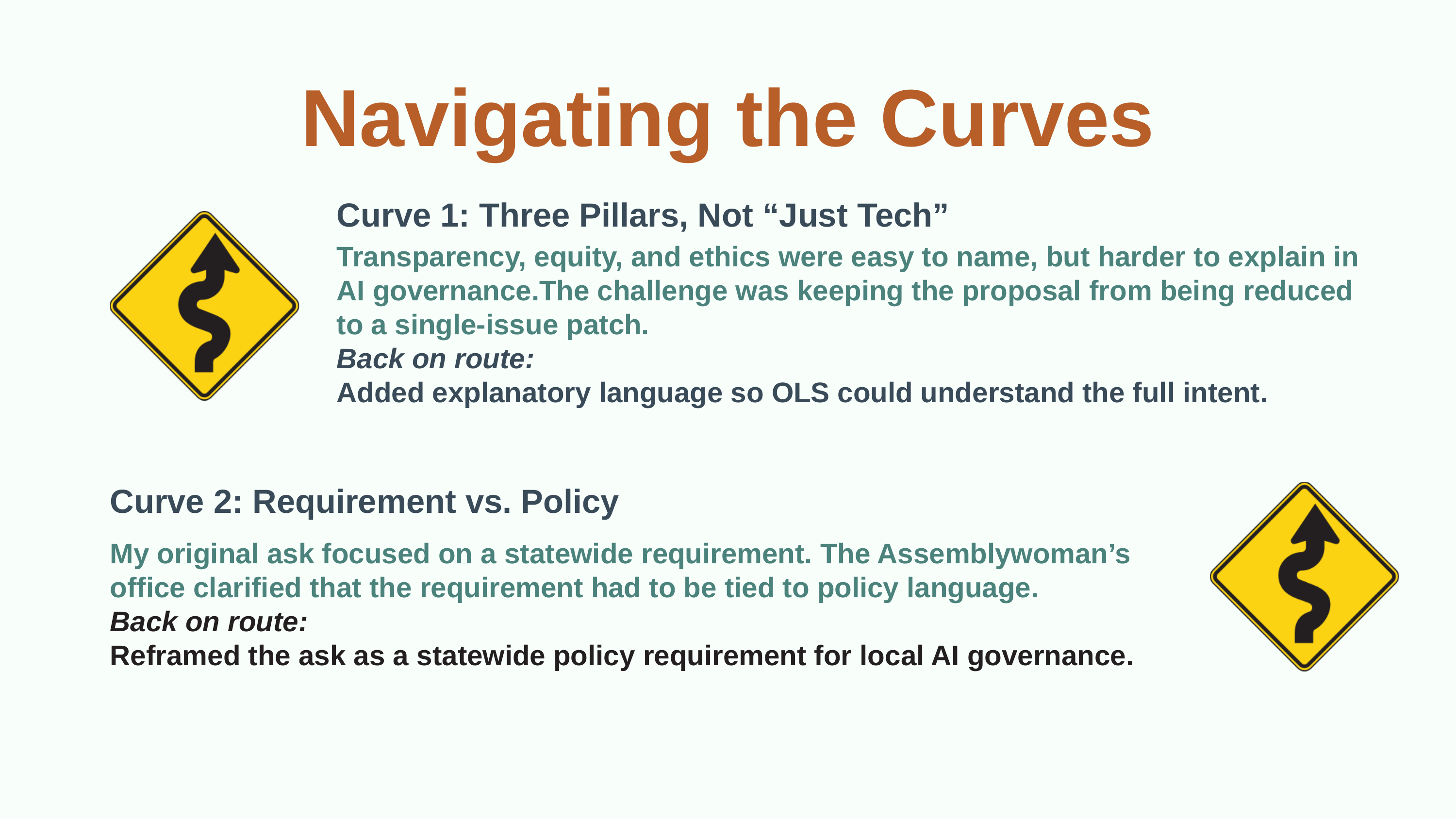

Navigating the Curves
Curve 1: Three Pillars, Not “Just Tech”

Transparency, equity, and ethics were easy to name, but harder to explain in AI governance.The challenge was keeping the proposal from being reduced to a single-issue patch.
Back on route:
Added explanatory language so OLS could understand the full intent.

Curve 2: Requirement vs. Policy

My original ask focused on a statewide requirement. The Assemblywoman’s office clarified that the requirement had to be tied to policy language.
Back on route:
Reframed the ask as a statewide policy requirement for local AI governance.